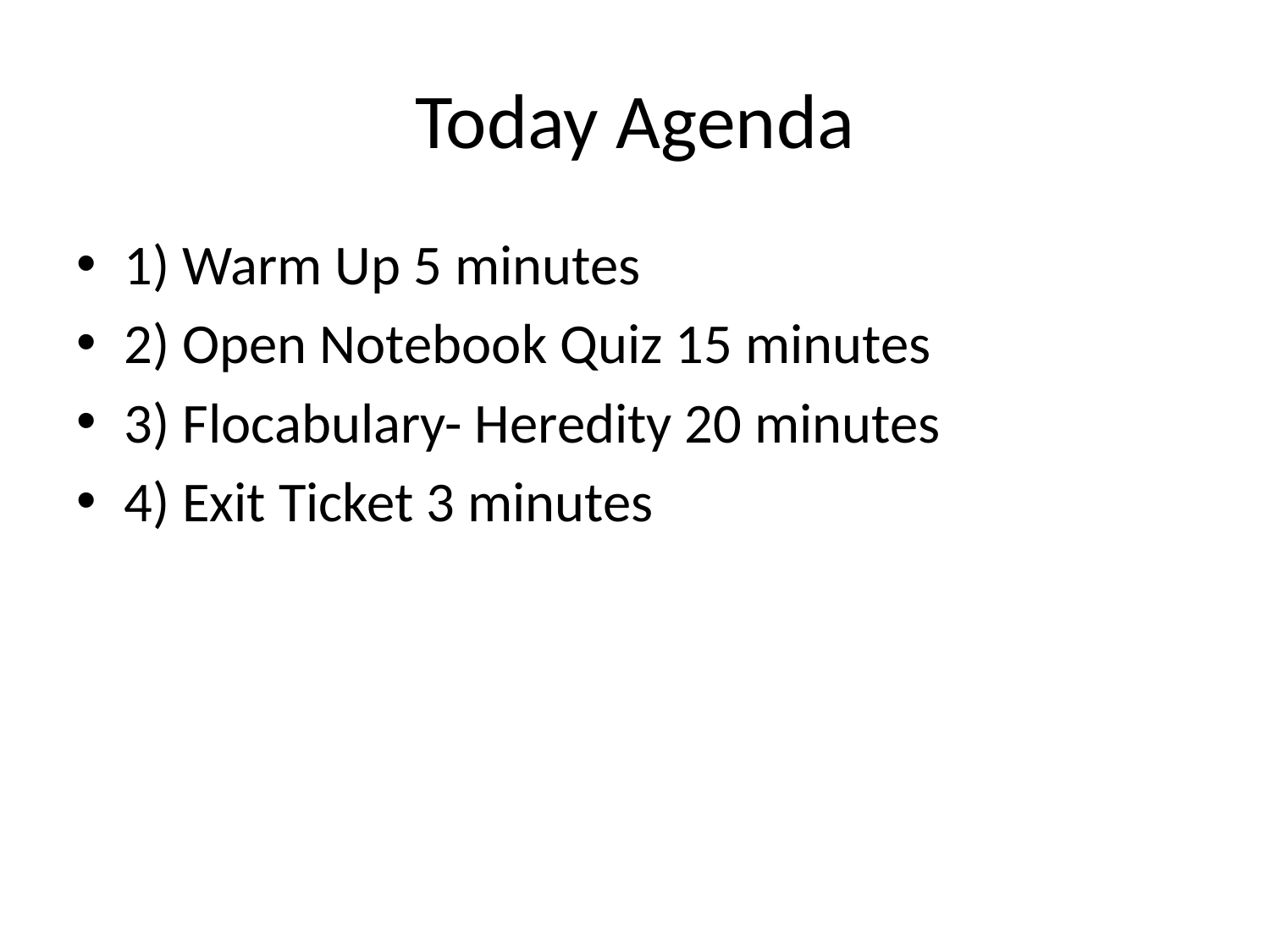

# Today Agenda
1) Warm Up 5 minutes
2) Open Notebook Quiz 15 minutes
3) Flocabulary- Heredity 20 minutes
4) Exit Ticket 3 minutes